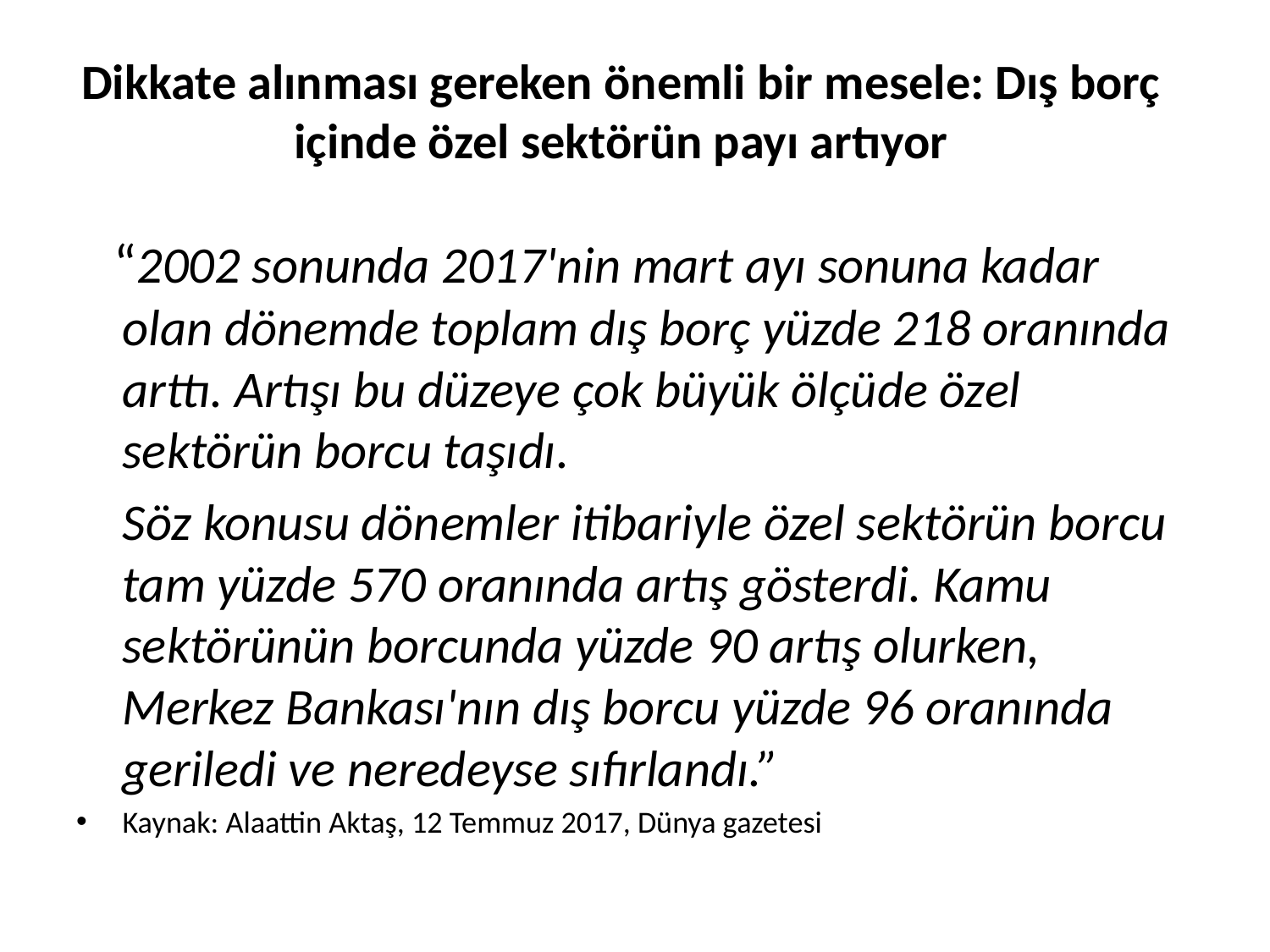

# Dikkate alınması gereken önemli bir mesele: Dış borç içinde özel sektörün payı artıyor
   “2002 sonunda 2017'nin mart ayı sonuna kadar olan dönemde toplam dış borç yüzde 218 oranında arttı. Artışı bu düzeye çok büyük ölçüde özel sektörün borcu taşıdı.
    Söz konusu dönemler itibariyle özel sektörün borcu tam yüzde 570 oranında artış gösterdi. Kamu sektörünün borcunda yüzde 90 artış olurken, Merkez Bankası'nın dış borcu yüzde 96 oranında geriledi ve neredeyse sıfırlandı.”
Kaynak: Alaattin Aktaş, 12 Temmuz 2017, Dünya gazetesi